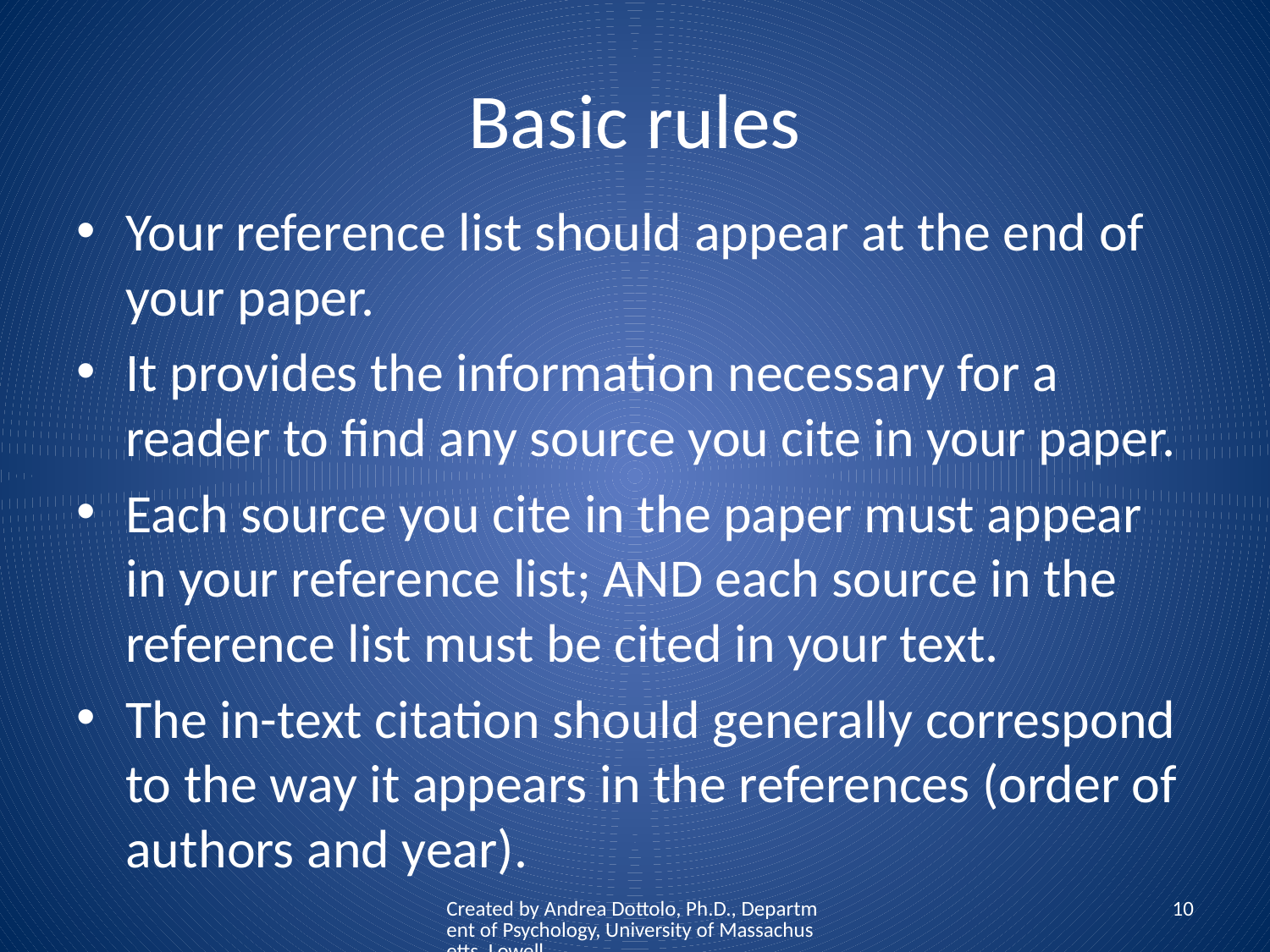

# Basic rules
Your reference list should appear at the end of your paper.
It provides the information necessary for a reader to find any source you cite in your paper.
Each source you cite in the paper must appear in your reference list; AND each source in the reference list must be cited in your text.
The in-text citation should generally correspond to the way it appears in the references (order of authors and year).

Created by Andrea Dottolo, Ph.D., Department of Psychology, University of Massachusetts, Lowell
10